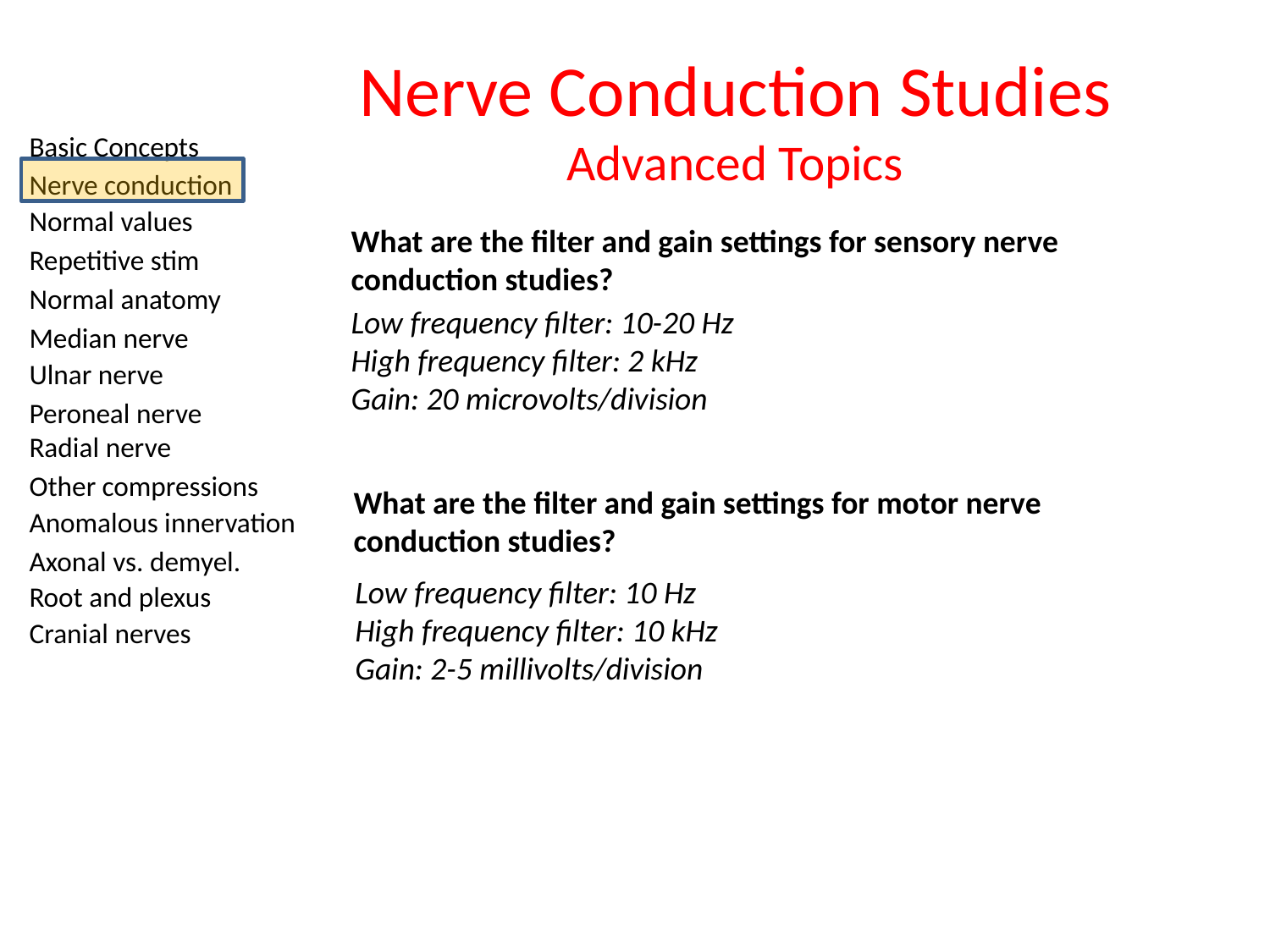

# Nerve Conduction Studies Advanced Topics

What are the filter and gain settings for sensory nerve conduction studies?
Low frequency filter: 10-20 Hz
High frequency filter: 2 kHz
Gain: 20 microvolts/division
What are the filter and gain settings for motor nerve conduction studies?
Low frequency filter: 10 Hz
High frequency filter: 10 kHz
Gain: 2-5 millivolts/division